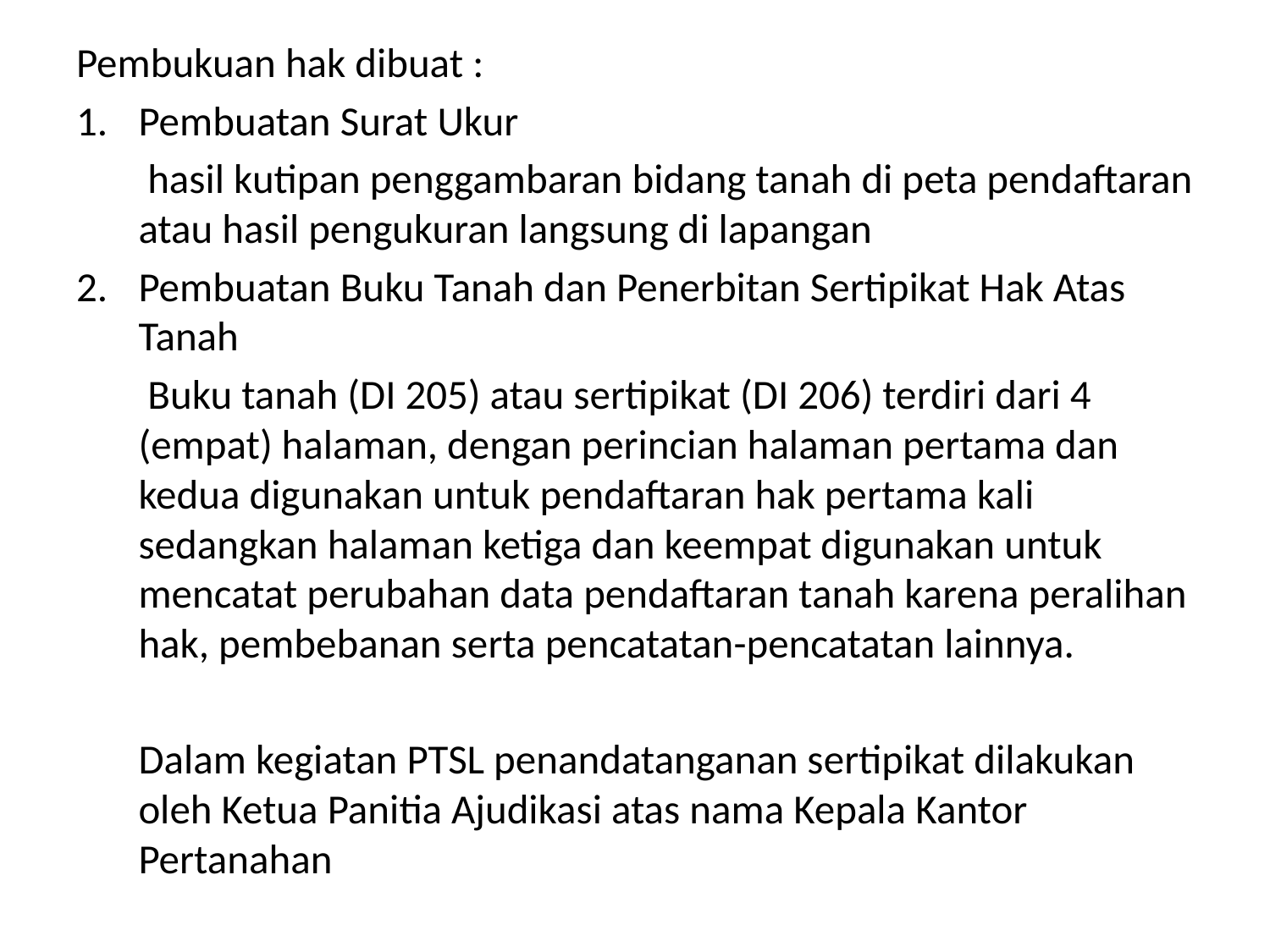

Pembukuan hak dibuat :
Pembuatan Surat Ukur
	 hasil kutipan penggambaran bidang tanah di peta pendaftaran atau hasil pengukuran langsung di lapangan
Pembuatan Buku Tanah dan Penerbitan Sertipikat Hak Atas Tanah
	 Buku tanah (DI 205) atau sertipikat (DI 206) terdiri dari 4 (empat) halaman, dengan perincian halaman pertama dan kedua digunakan untuk pendaftaran hak pertama kali sedangkan halaman ketiga dan keempat digunakan untuk mencatat perubahan data pendaftaran tanah karena peralihan hak, pembebanan serta pencatatan-pencatatan lainnya.

	Dalam kegiatan PTSL penandatanganan sertipikat dilakukan oleh Ketua Panitia Ajudikasi atas nama Kepala Kantor Pertanahan